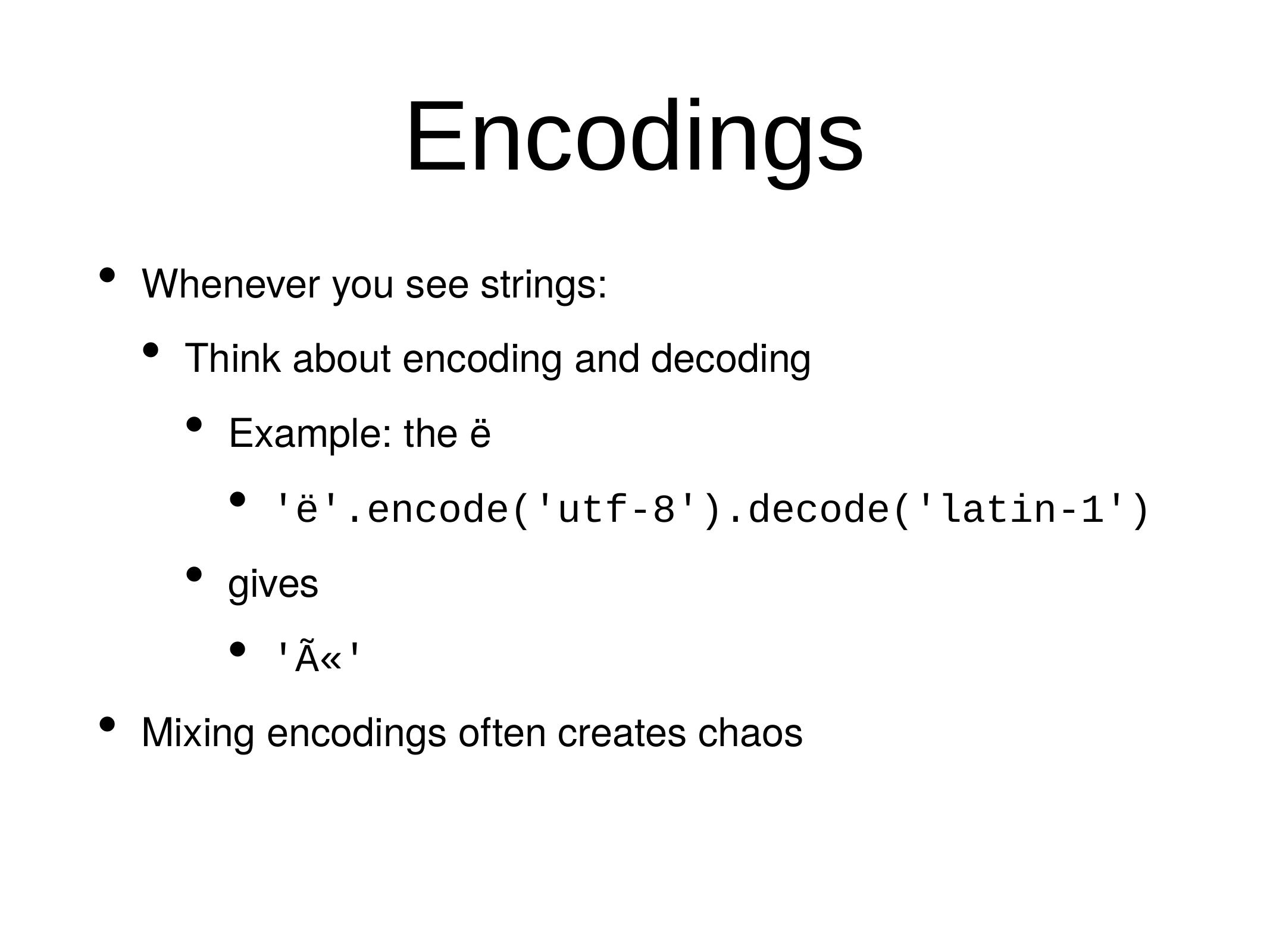

# Encodings
Whenever you see strings:
Think about encoding and decoding
Example: the ë
'ë'.encode('utf-8').decode('latin-1')
gives
'Ã«'
Mixing encodings often creates chaos